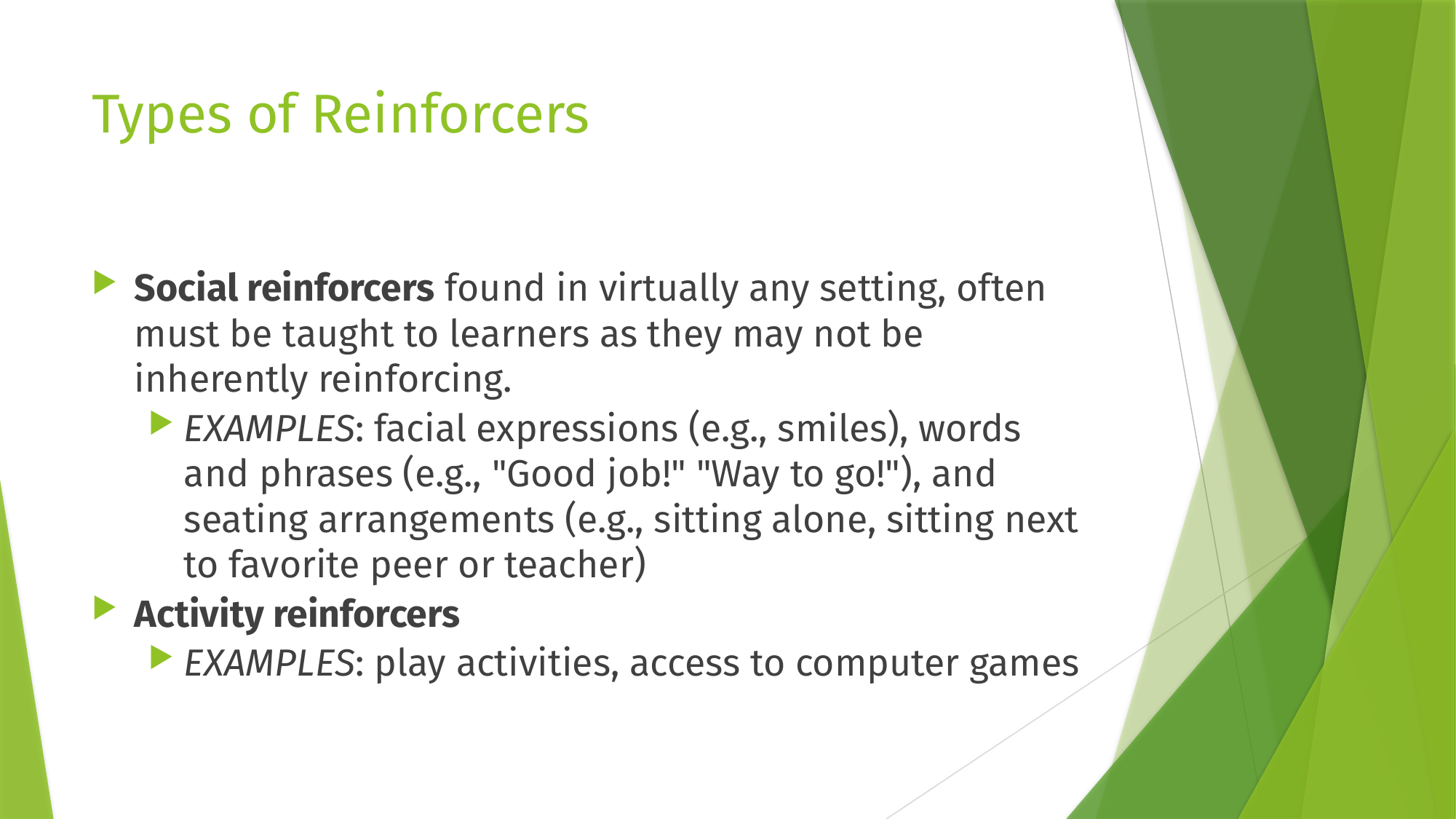

# Types of Reinforcers
Social reinforcers found in virtually any setting, often must be taught to learners as they may not be inherently reinforcing.
EXAMPLES: facial expressions (e.g., smiles), words and phrases (e.g., "Good job!" "Way to go!"), and seating arrangements (e.g., sitting alone, sitting next to favorite peer or teacher)
Activity reinforcers
EXAMPLES: play activities, access to computer games